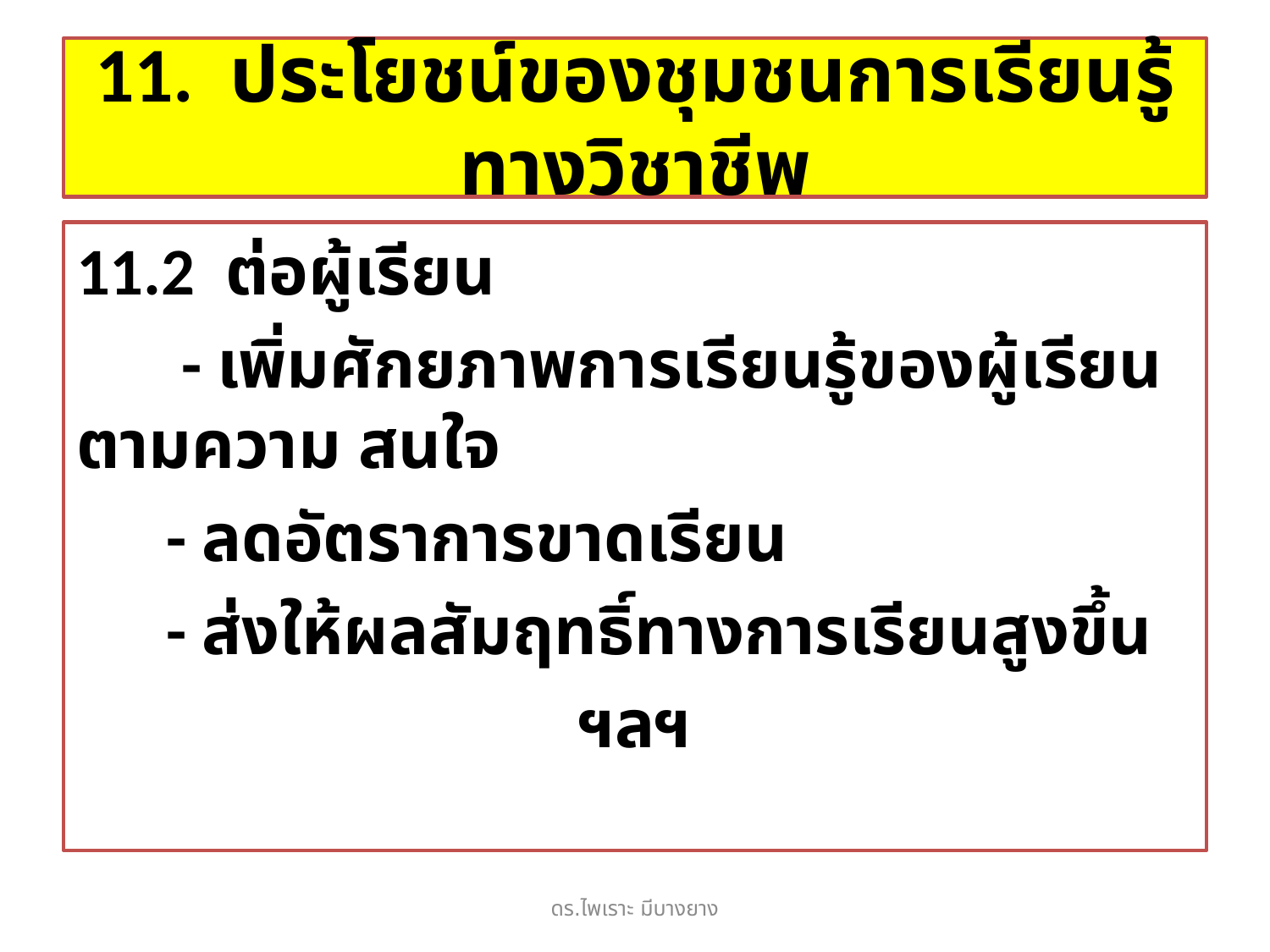

# 11.  ประโยชน์ของชุมชนการเรียนรู้ทางวิชาชีพ
11.2  ต่อผู้เรียน
       - เพิ่มศักยภาพการเรียนรู้ของผู้เรียนตามความ สนใจ
      - ลดอัตราการขาดเรียน
      - ส่งให้ผลสัมฤทธิ์ทางการเรียนสูงขึ้น
ฯลฯ

ดร.ไพเราะ มีบางยาง